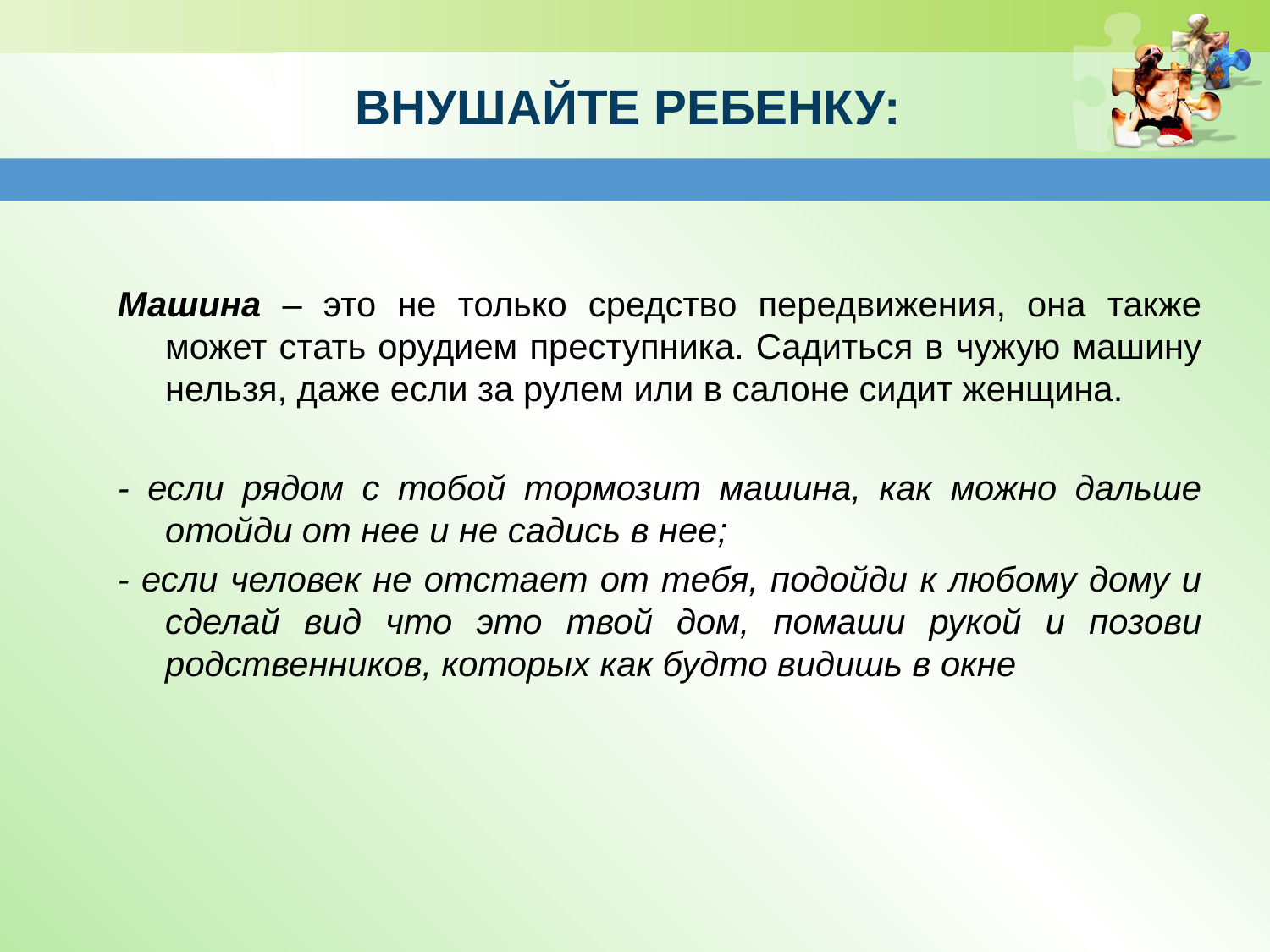

# ВНУШАЙТЕ РЕБЕНКУ:

Машина – это не только средство передвижения, она также может стать орудием преступника. Садиться в чужую машину нельзя, даже если за рулем или в салоне сидит женщина.

- если рядом с тобой тормозит машина, как можно дальше отойди от нее и не садись в нее;
- если человек не отстает от тебя, подойди к любому дому и сделай вид что это твой дом, помаши рукой и позови родственников, которых как будто видишь в окне